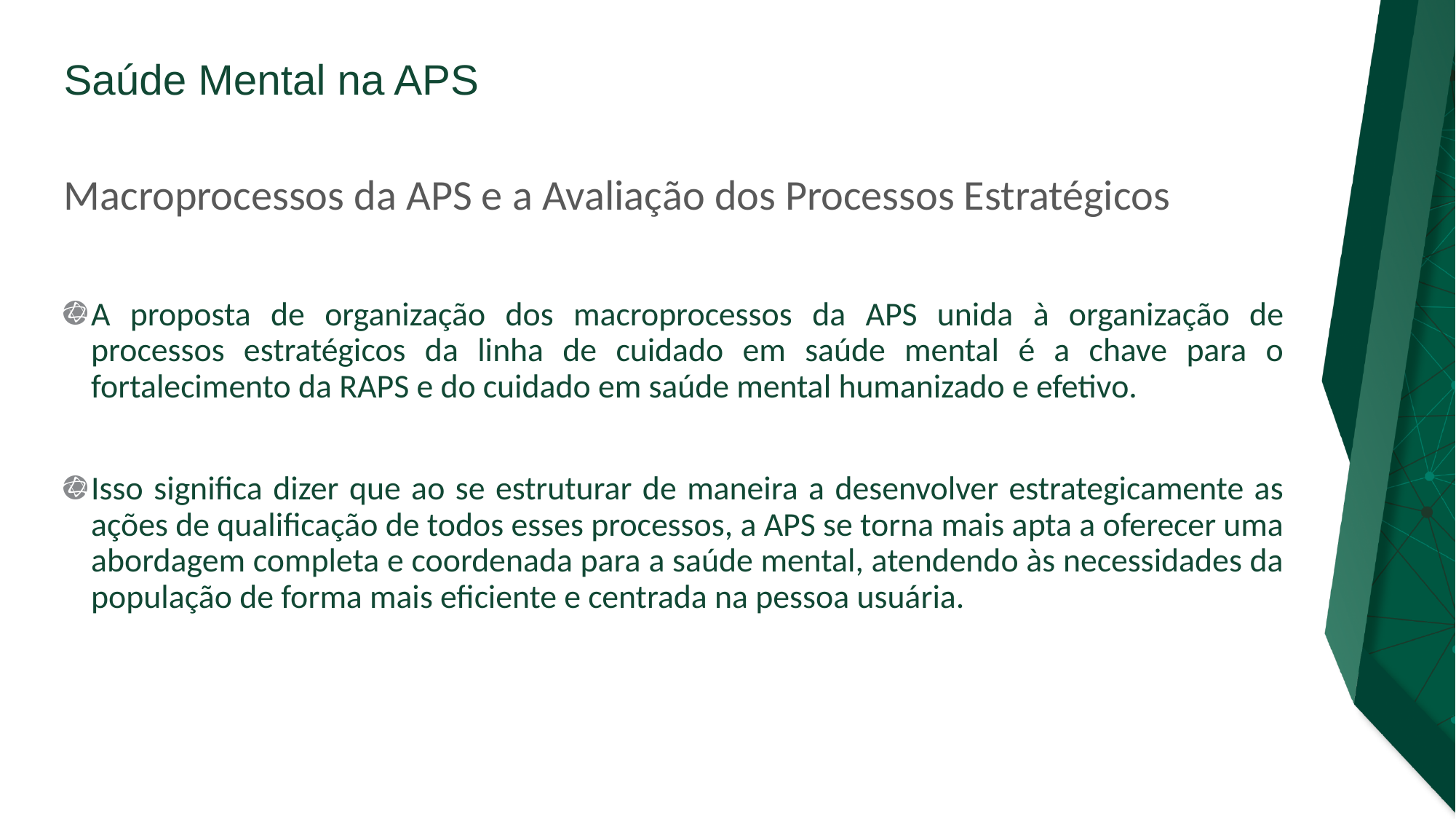

# Macroprocessos da APS e a Avaliação dos Processos Estratégicos
A proposta de organização dos macroprocessos da APS unida à organização de processos estratégicos da linha de cuidado em saúde mental é a chave para o fortalecimento da RAPS e do cuidado em saúde mental humanizado e efetivo.

Isso significa dizer que ao se estruturar de maneira a desenvolver estrategicamente as ações de qualificação de todos esses processos, a APS se torna mais apta a oferecer uma abordagem completa e coordenada para a saúde mental, atendendo às necessidades da população de forma mais eficiente e centrada na pessoa usuária.